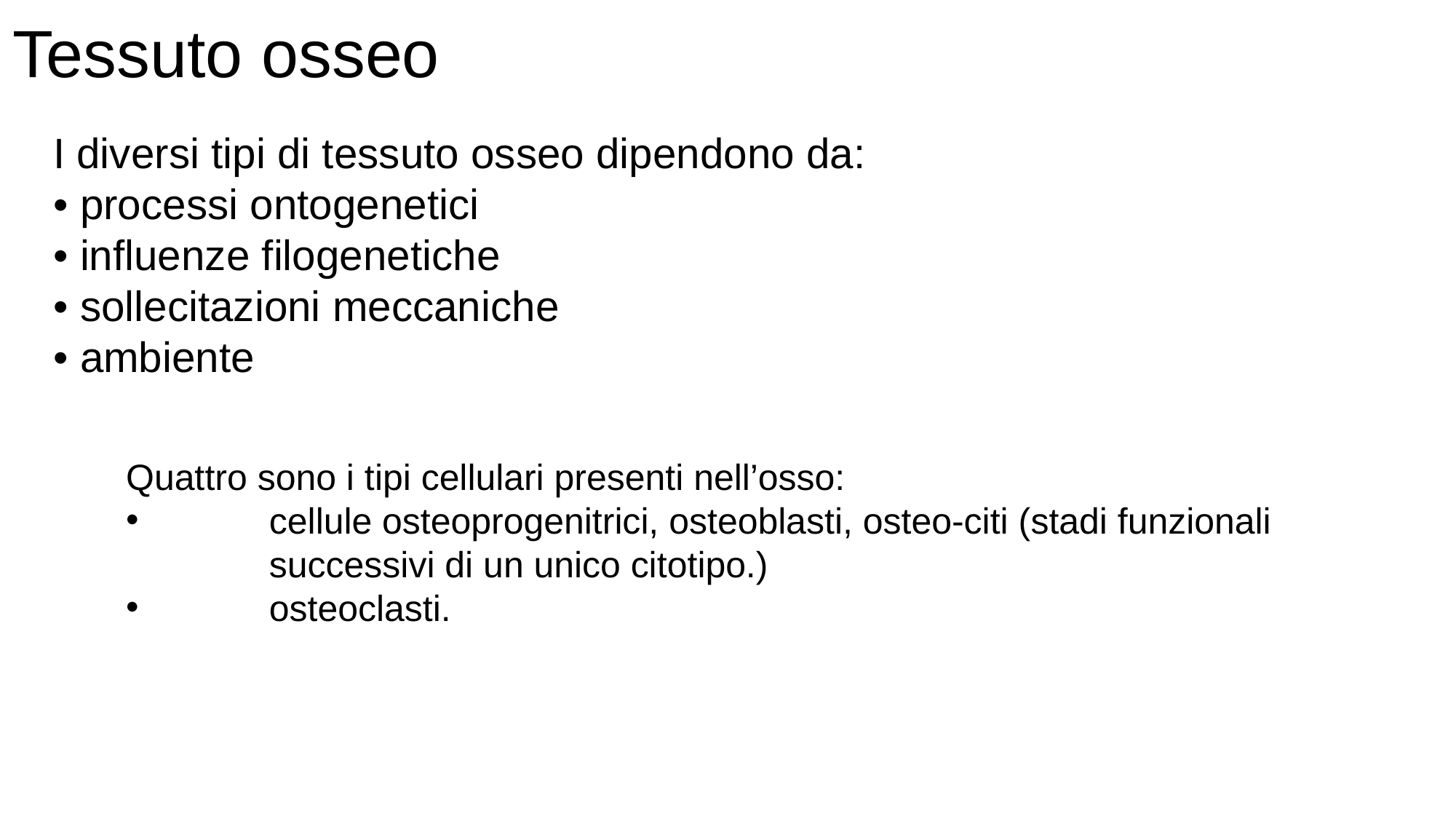

Tessuto osseo
I diversi tipi di tessuto osseo dipendono da:
• processi ontogenetici
• influenze filogenetiche
• sollecitazioni meccaniche
• ambiente
Quattro sono i tipi cellulari presenti nell’osso:
	cellule osteoprogenitrici, osteoblasti, osteo-citi (stadi funzionali 	successivi di un unico citotipo.)
	osteoclasti.